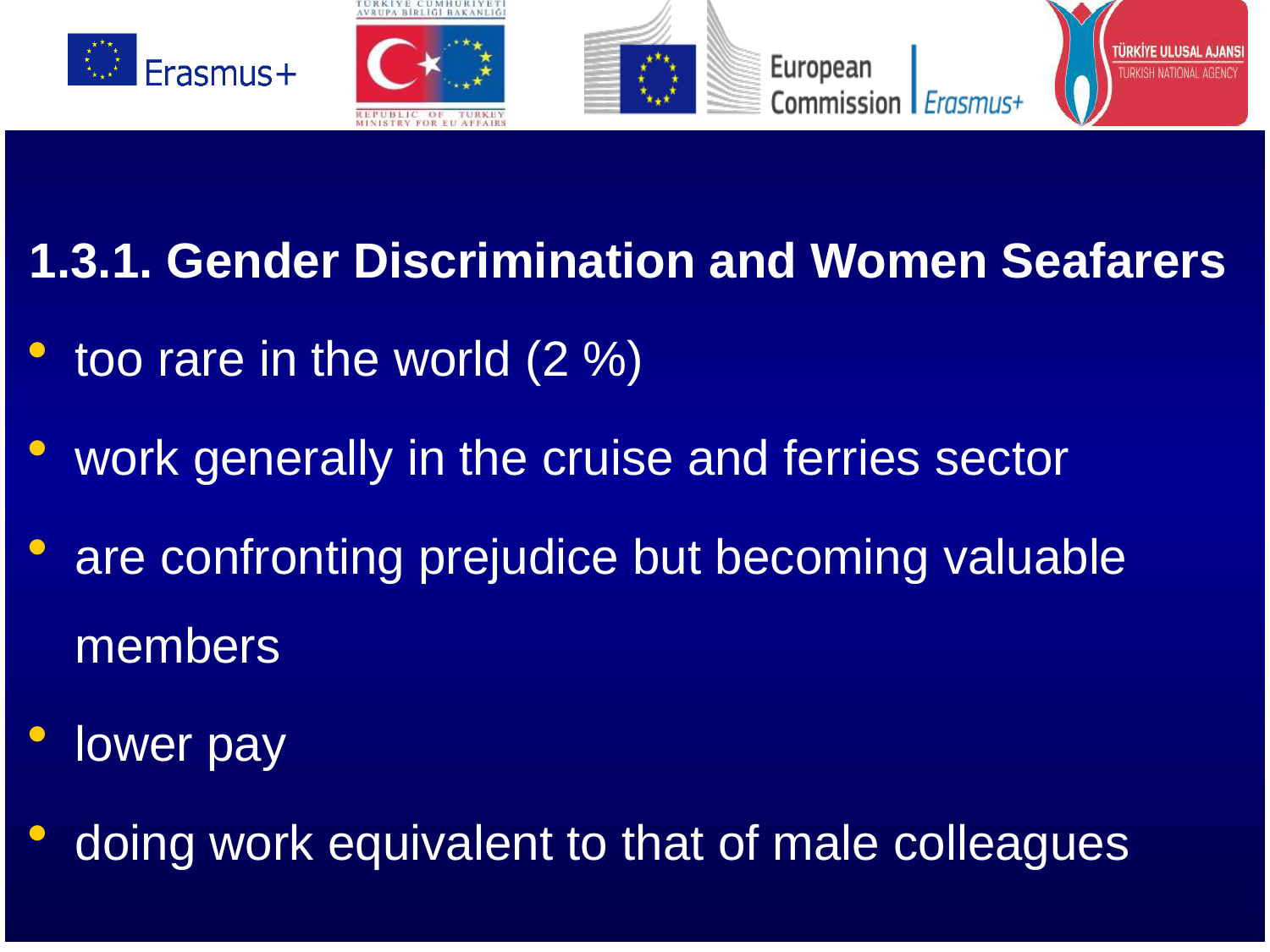

1.3.1. Gender Discrimination and Women Seafarers
too rare in the world (2 %)
work generally in the cruise and ferries sector
are confronting prejudice but becoming valuable members
lower pay
doing work equivalent to that of male colleagues